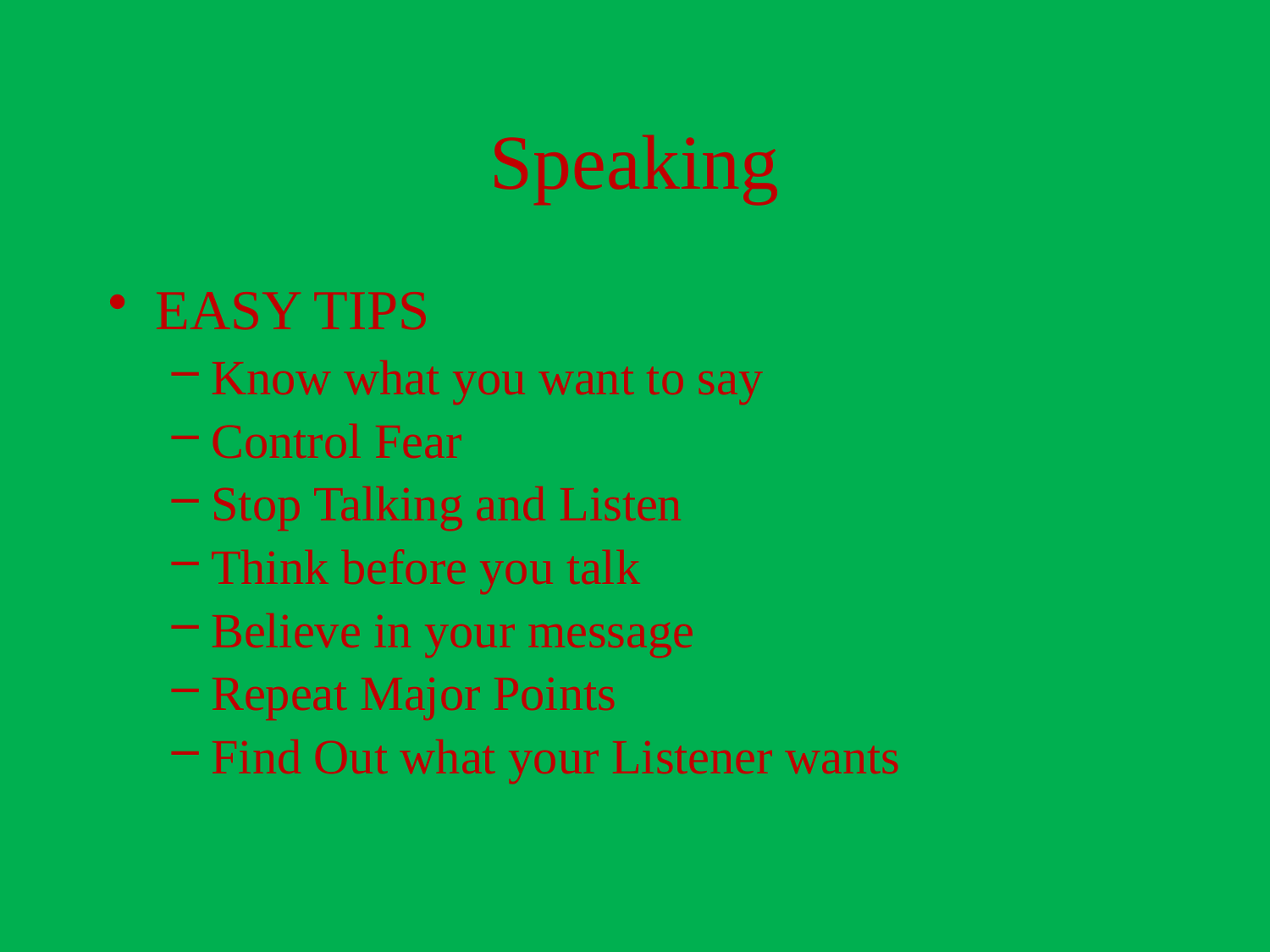

# Speaking
EASY TIPS
Know what you want to say
Control Fear
Stop Talking and Listen
Think before you talk
Believe in your message
Repeat Major Points
Find Out what your Listener wants